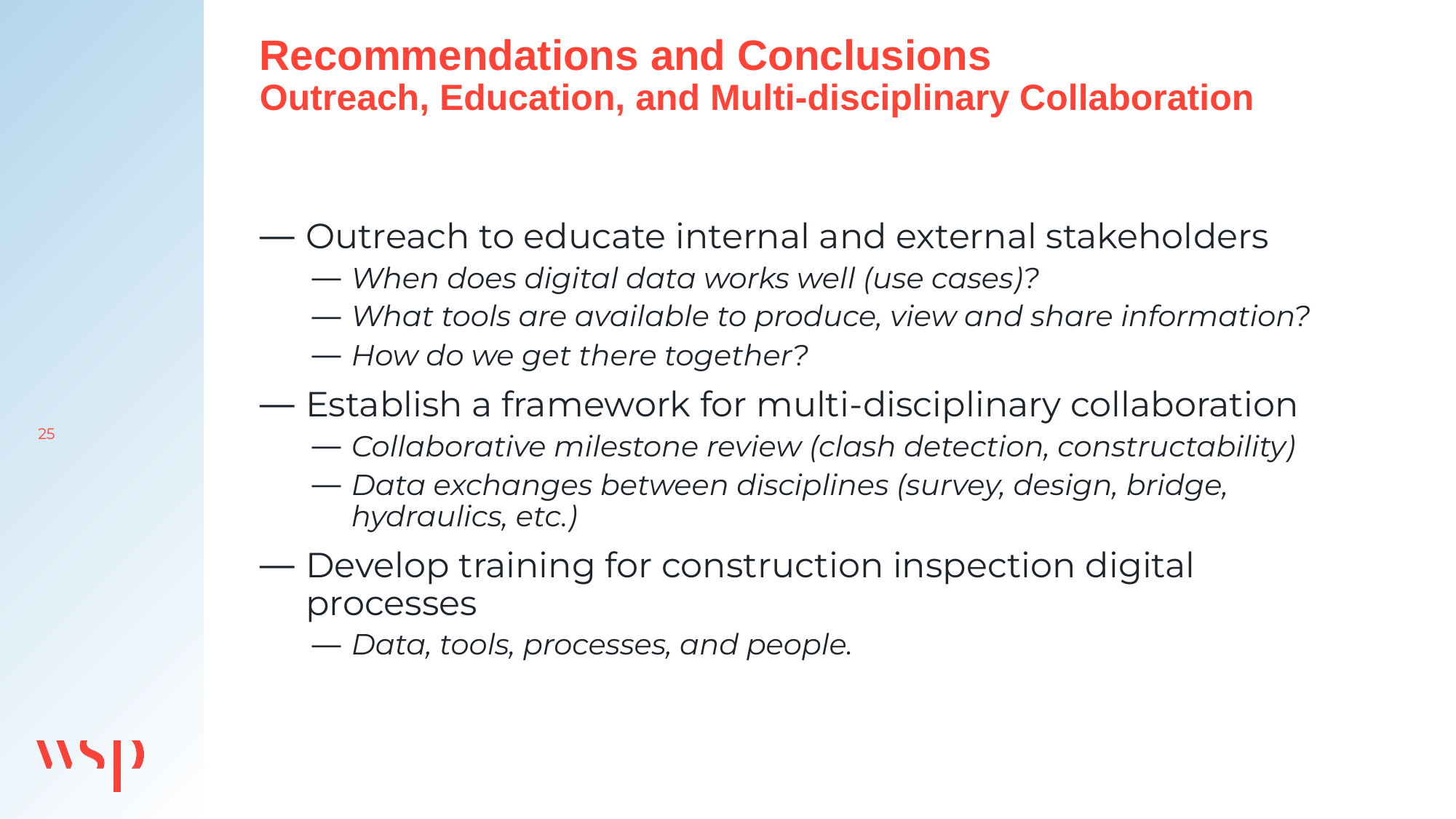

Recommendations and Conclusions
Outreach, Education, and Multi-disciplinary Collaboration

Outreach to educate internal and external stakeholders
When does digital data works well (use cases)?
What tools are available to produce, view and share information?
How do we get there together?
Establish a framework for multi-disciplinary collaboration
Collaborative milestone review (clash detection, constructability)
Data exchanges between disciplines (survey, design, bridge, hydraulics, etc.)
Develop training for construction inspection digital processes
Data, tools, processes, and people.
25